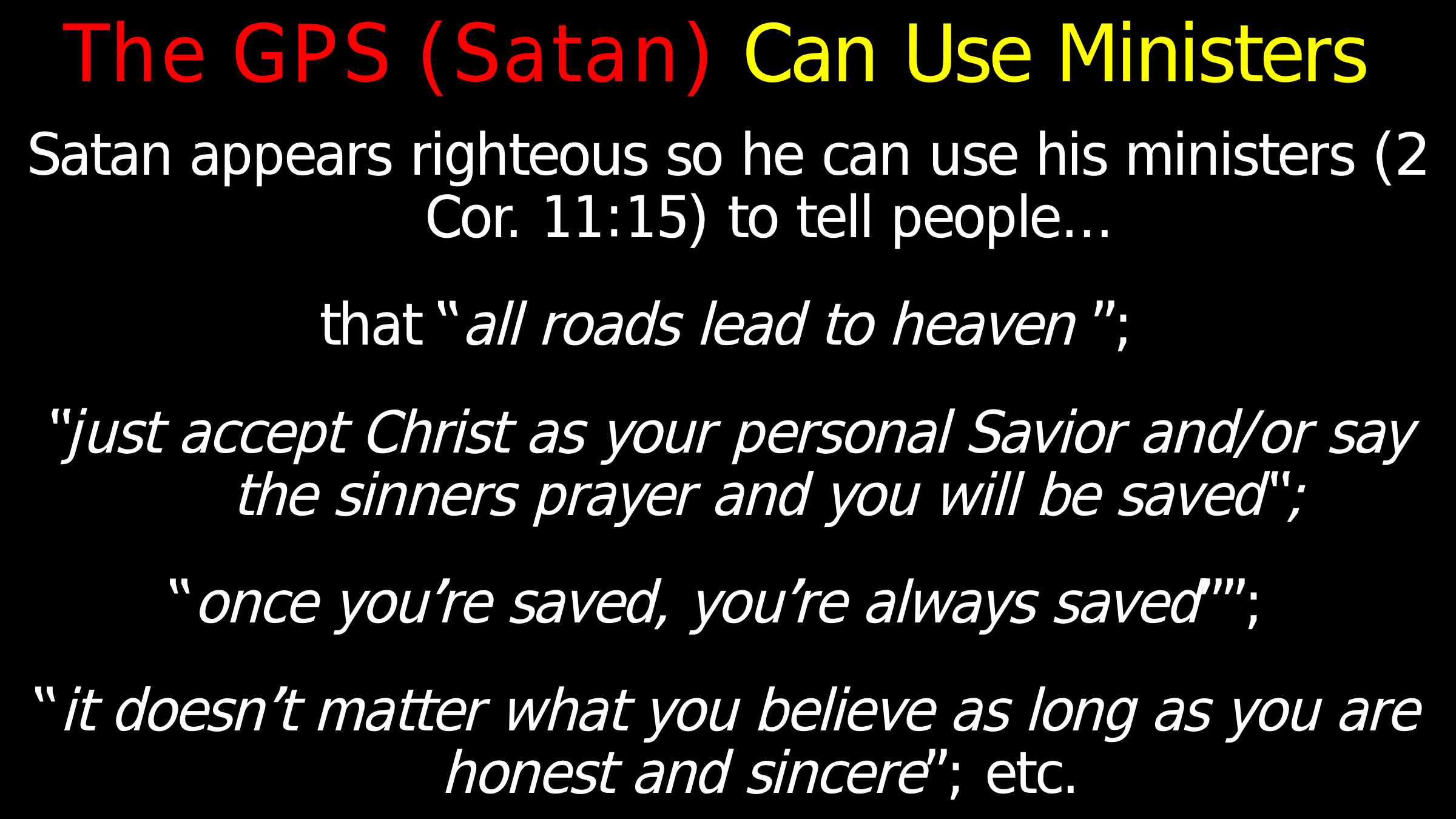

# The GPS (Satan) Can Use Ministers
Satan appears righteous so he can use his ministers (2 Cor. 11:15) to tell people...

 that “all roads lead to heaven ”;

“just accept Christ as your personal Savior and/or say the sinners prayer and you will be saved“;

“once you’re saved, you’re always saved””;

“it doesn’t matter what you believe as long as you are honest and sincere”; etc.